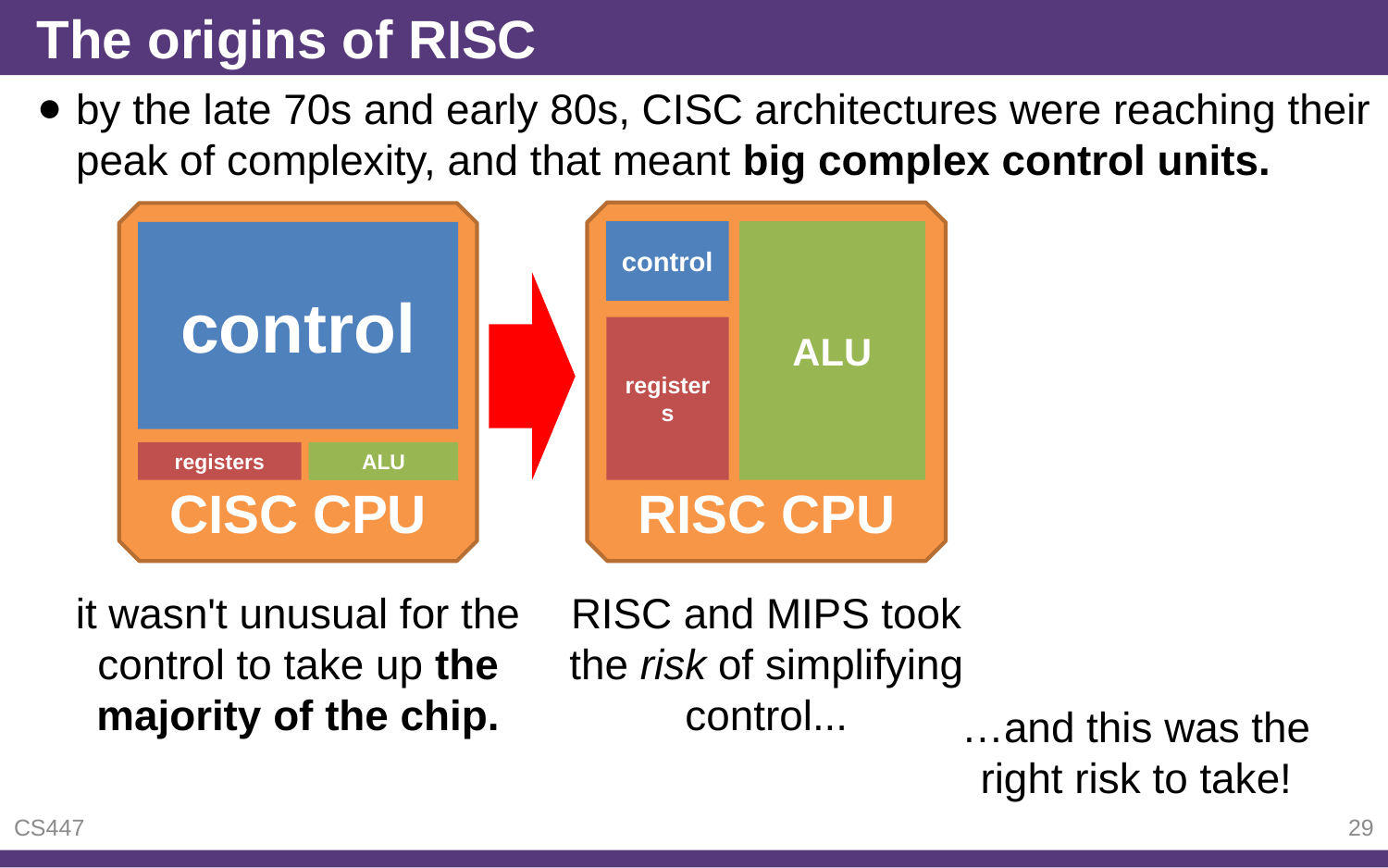

# The origins of RISC
by the late 70s and early 80s, CISC architectures were reaching their peak of complexity, and that meant big complex control units.
RISC CPU
control
ALU
registers
CISC CPU
control
registers
ALU

it wasn't unusual for the control to take up the majority of the chip.
RISC and MIPS took the risk of simplifying control...
…and this was the right risk to take!
CS447
29